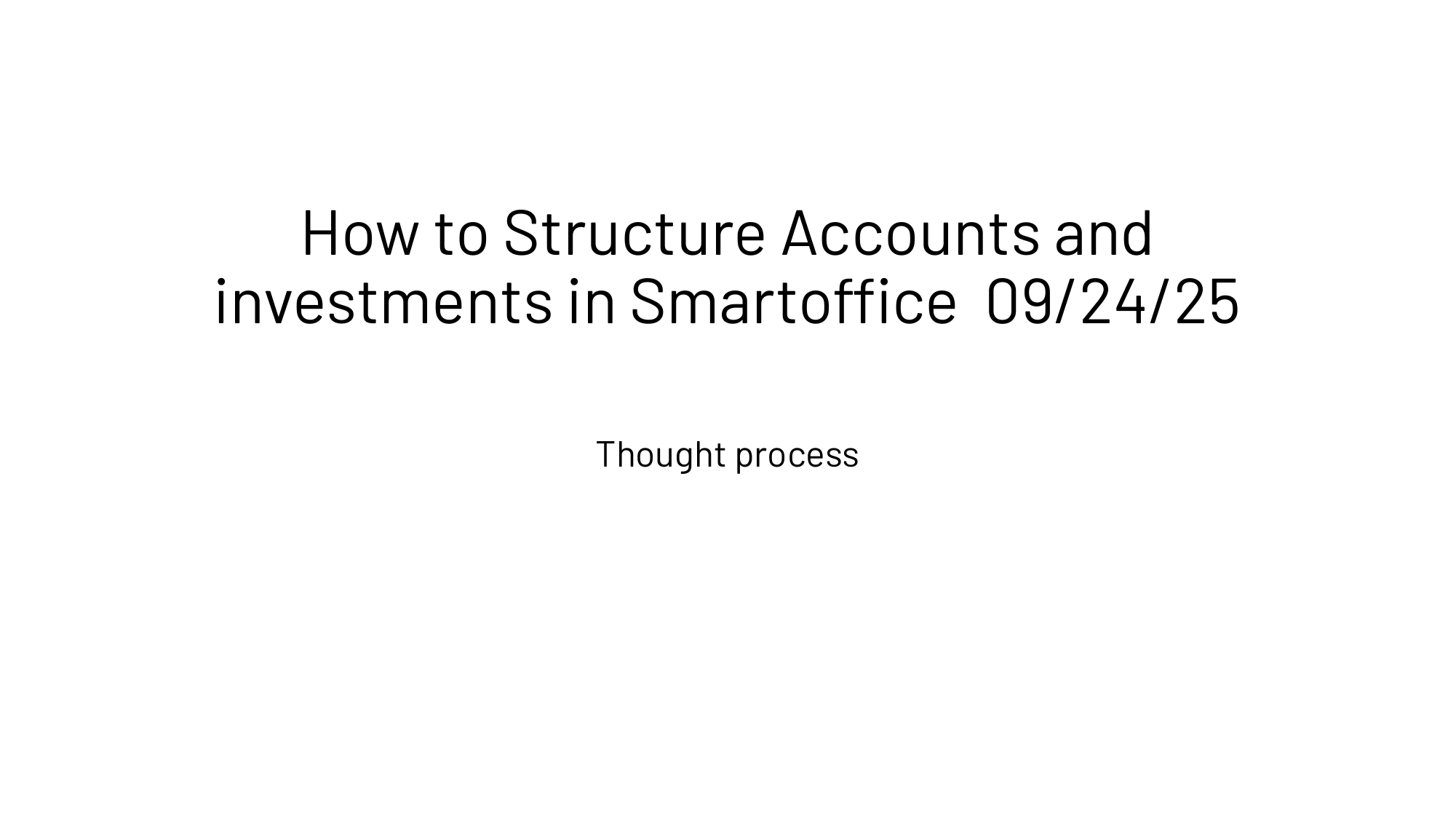

# How to Structure Accounts and investments in Smartoffice  09/24/25
Thought process